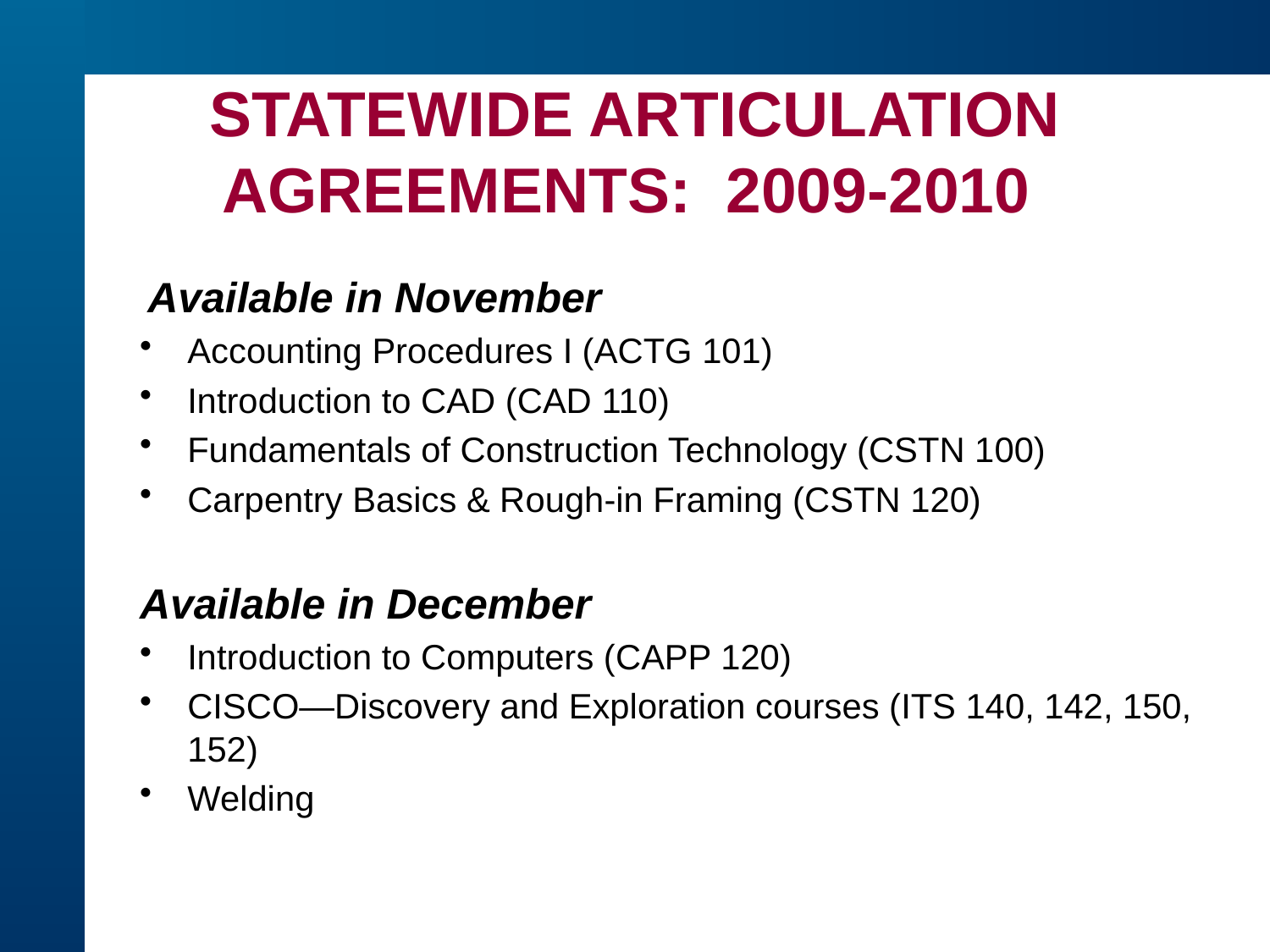

# STATEWIDE ARTICULATION AGREEMENTS:  2009-2010
 Available in November
Accounting Procedures I (ACTG 101)
Introduction to CAD (CAD 110)
Fundamentals of Construction Technology (CSTN 100)
Carpentry Basics & Rough-in Framing (CSTN 120)

Available in December
Introduction to Computers (CAPP 120)
CISCO—Discovery and Exploration courses (ITS 140, 142, 150, 152)
Welding